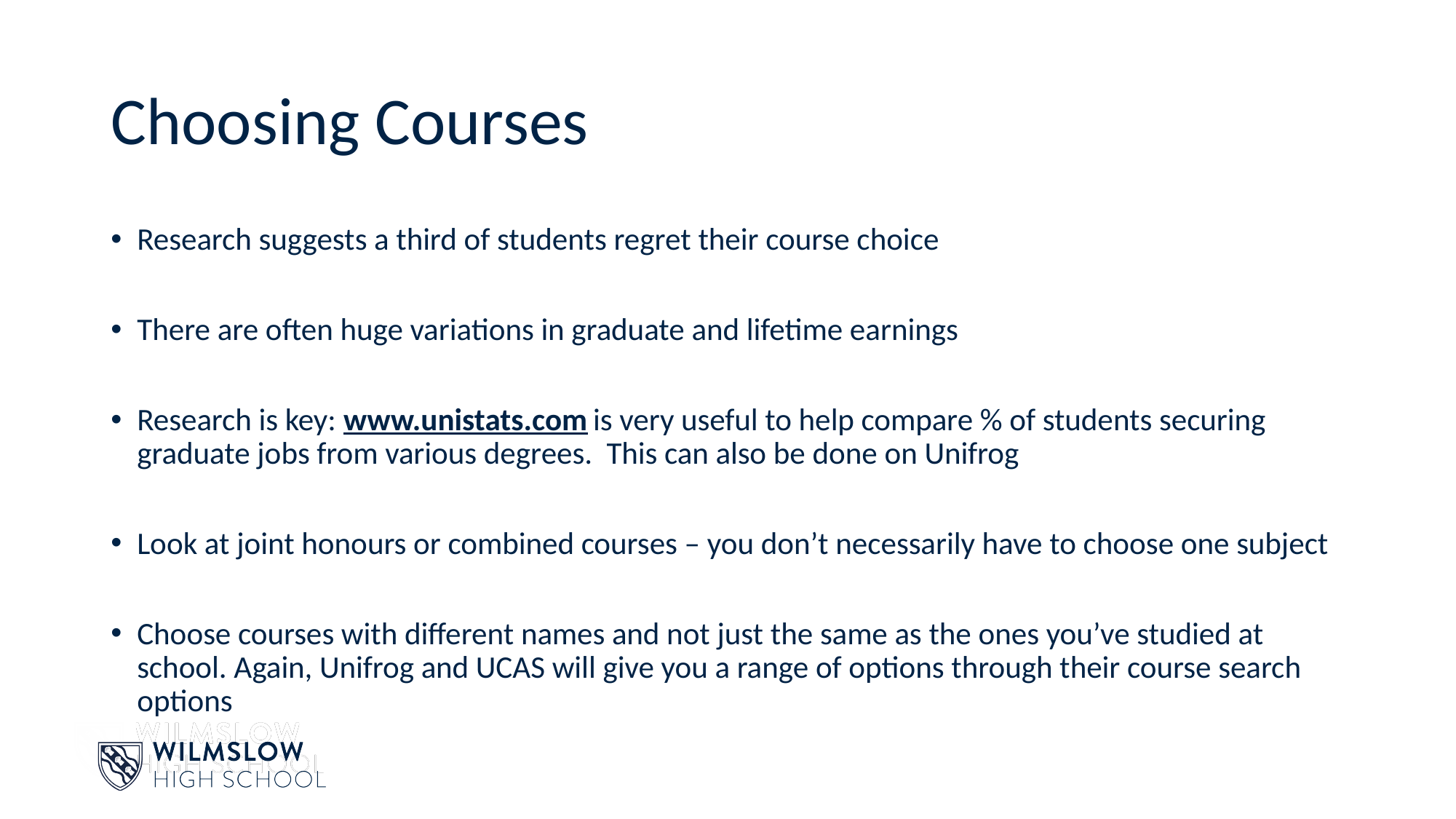

# Choosing Courses
Research suggests a third of students regret their course choice

There are often huge variations in graduate and lifetime earnings

Research is key: www.unistats.com is very useful to help compare % of students securing graduate jobs from various degrees.  This can also be done on Unifrog

Look at joint honours or combined courses – you don’t necessarily have to choose one subject

Choose courses with different names and not just the same as the ones you’ve studied at school. Again, Unifrog and UCAS will give you a range of options through their course search options